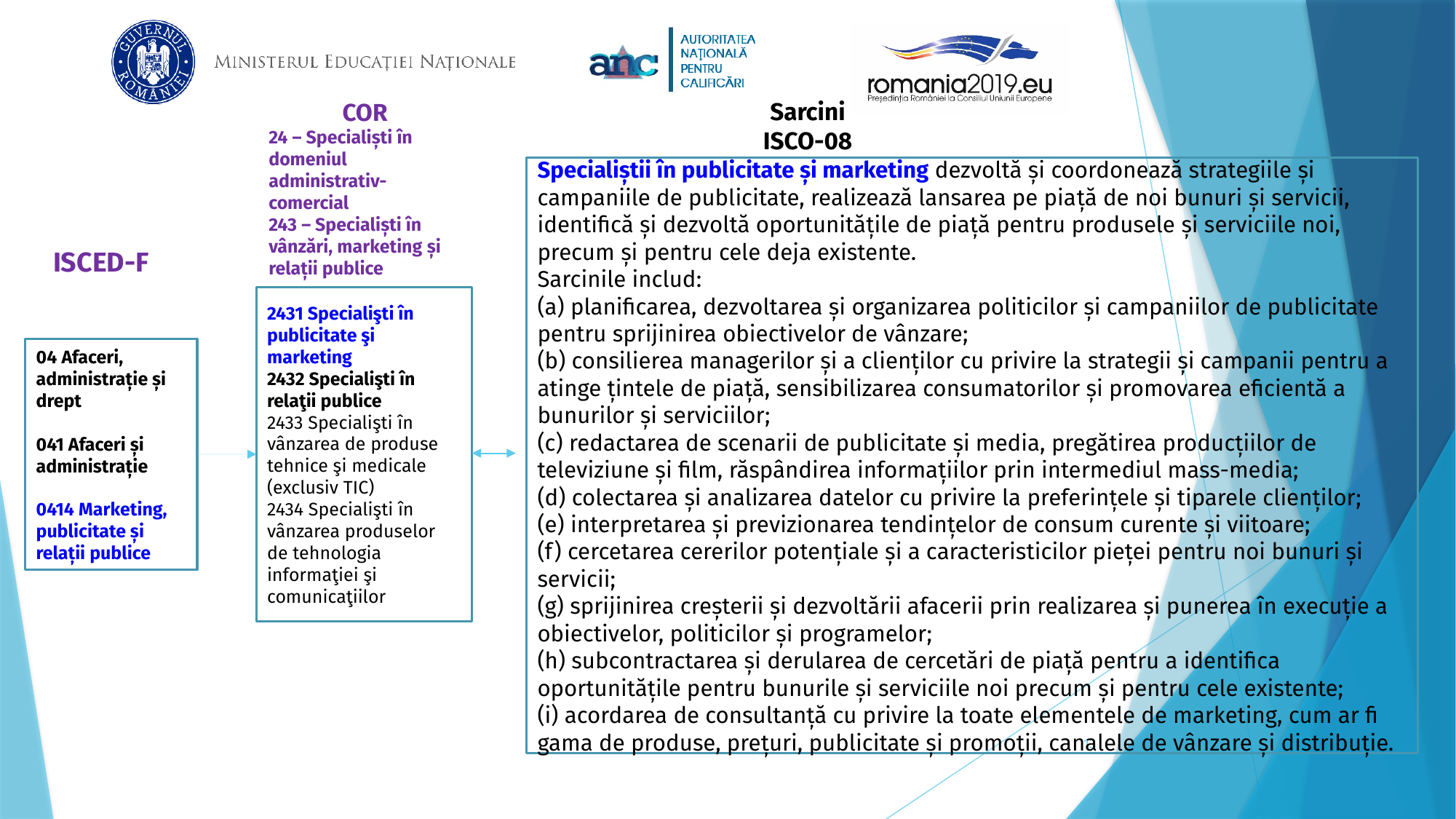

Sarcini
ISCO-08
COR
24 – Specialiști în domeniul administrativ-comercial
243 – Specialiști în vânzări, marketing și relații publice
Specialiştii în publicitate şi marketing dezvoltă şi coordonează strategiile şi campaniile de publicitate, realizează lansarea pe piaţă de noi bunuri şi servicii, identifică şi dezvoltă oportunităţile de piaţă pentru produsele şi serviciile noi, precum şi pentru cele deja existente.
Sarcinile includ:
(a) planificarea, dezvoltarea și organizarea politicilor și campaniilor de publicitate pentru sprijinirea obiectivelor de vânzare;
(b) consilierea managerilor și a clienților cu privire la strategii și campanii pentru a atinge țintele de piață, sensibilizarea consumatorilor și promovarea eficientă a bunurilor și serviciilor;
(c) redactarea de scenarii de publicitate și media, pregătirea producțiilor de televiziune și film, răspândirea informațiilor prin intermediul mass-media;
(d) colectarea și analizarea datelor cu privire la preferințele și tiparele clienților;
(e) interpretarea și previzionarea tendințelor de consum curente și viitoare;
(f) cercetarea cererilor potențiale și a caracteristicilor pieței pentru noi bunuri și servicii;
(g) sprijinirea creșterii și dezvoltării afacerii prin realizarea și punerea în execuție a obiectivelor, politicilor și programelor;
(h) subcontractarea și derularea de cercetări de piață pentru a identifica oportunitățile pentru bunurile și serviciile noi precum și pentru cele existente;
(i) acordarea de consultanță cu privire la toate elementele de marketing, cum ar fi gama de produse, prețuri, publicitate și promoții, canalele de vânzare și distribuție.
ISCED-F
2431 Specialişti în publicitate şi marketing
2432 Specialişti în relaţii publice
2433 Specialişti în vânzarea de produse tehnice şi medicale (exclusiv TIC)
2434 Specialişti în vânzarea produselor de tehnologia informaţiei şi comunicaţiilor
04 Afaceri, administraţie şi drept

041 Afaceri şi administraţie

0414 Marketing, publicitate şi relaţii publice
13